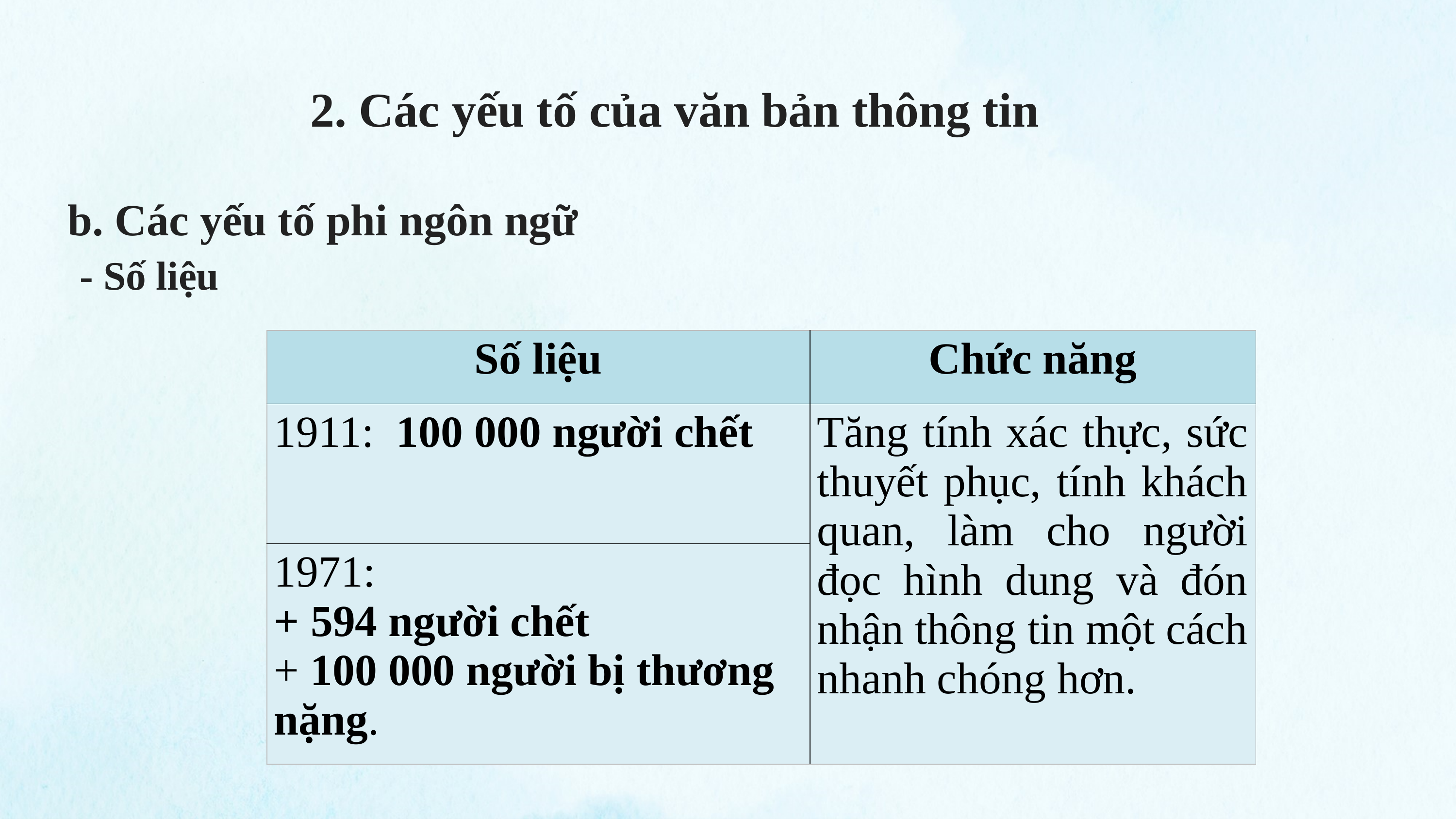

2. Các yếu tố của văn bản thông tin
b. Các yếu tố phi ngôn ngữ
- Số liệu
| Số liệu | Chức năng |
| --- | --- |
| 1911:  100 000 người chết | Tăng tính xác thực, sức thuyết phục, tính khách quan, làm cho người đọc hình dung và đón nhận thông tin một cách nhanh chóng hơn. |
| 1971: + 594 người chết  + 100 000 người bị thương nặng. |  |